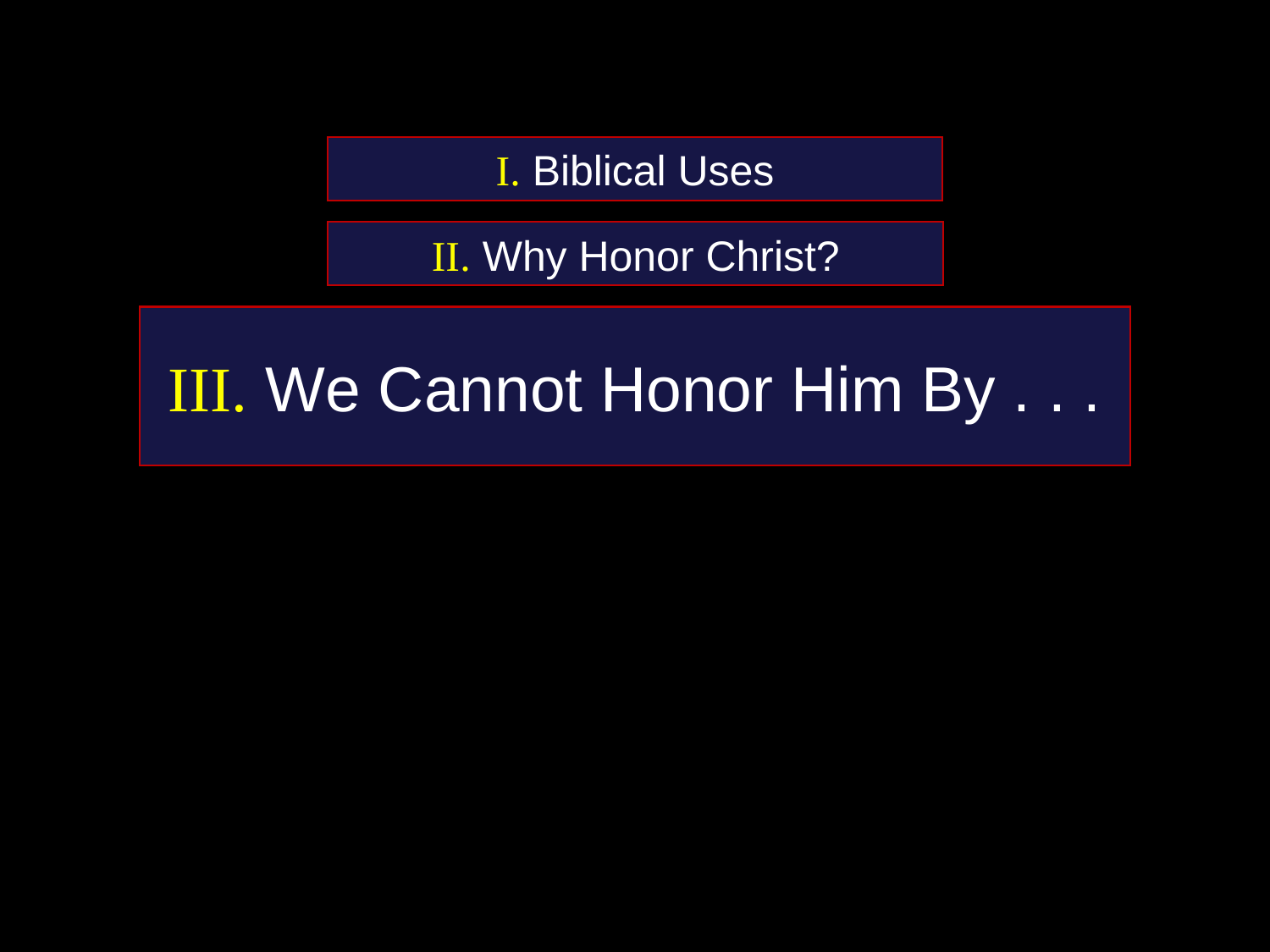

I. Biblical Uses
II. Why Honor Christ?
III. We Cannot Honor Him By . . .